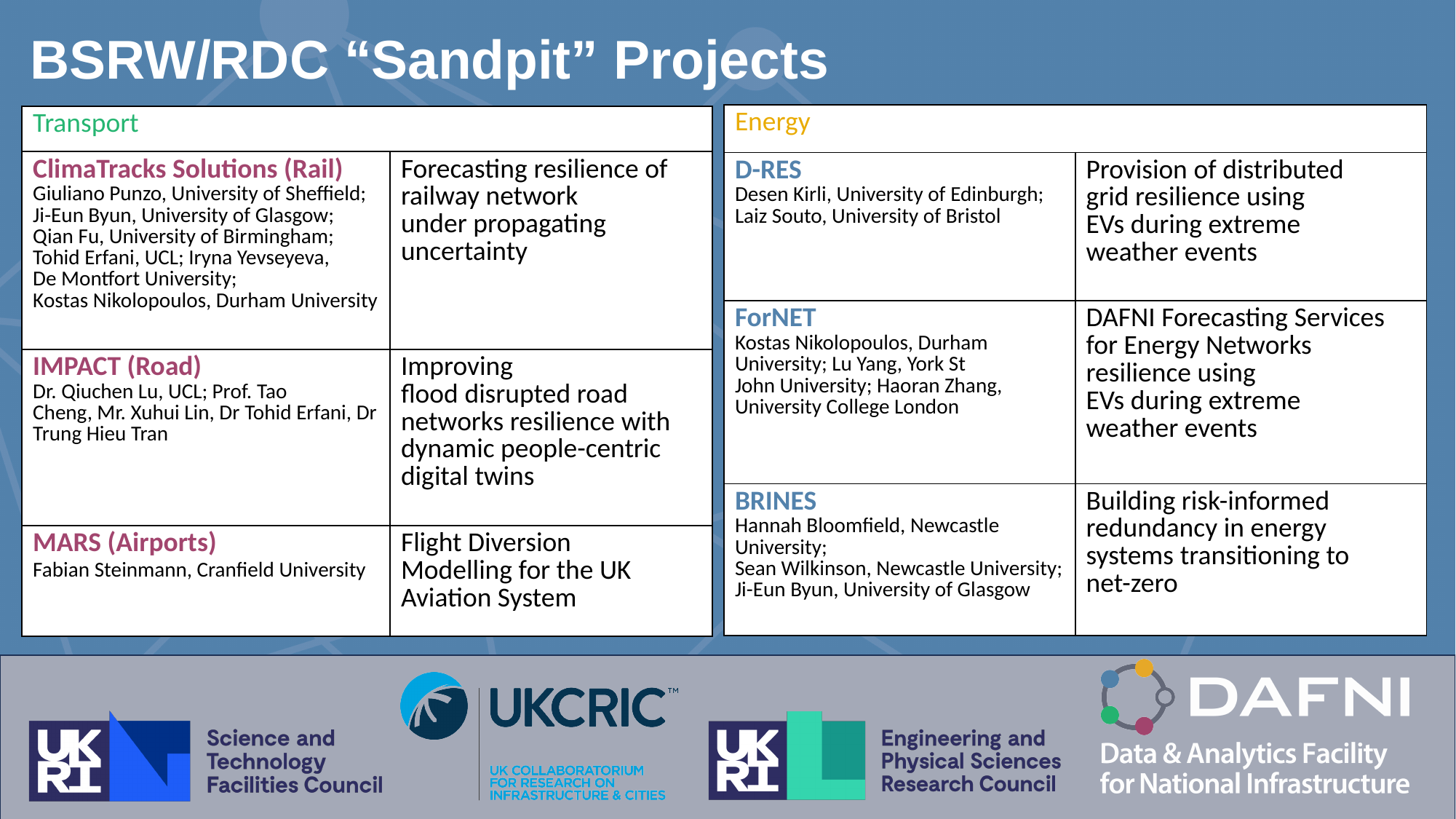

# BSRW/RDC “Sandpit” Projects
| Energy |  |
| --- | --- |
| D-RES Desen Kirli, University of Edinburgh; Laiz Souto, University of Bristol | Provision of distributed grid resilience using EVs during extreme weather events |
| ForNET Kostas Nikolopoulos, Durham University; Lu Yang, York St John University; Haoran Zhang, University College London | DAFNI Forecasting Services  for Energy Networks  resilience using EVs during extreme weather events |
| BRINES Hannah Bloomfield, Newcastle University; Sean Wilkinson, Newcastle University; Ji-Eun Byun, University of Glasgow | Building risk-informed redundancy in energy systems transitioning to  net-zero |
| Transport |  |
| --- | --- |
| ClimaTracks Solutions (Rail) Giuliano Punzo, University of Sheffield; Ji-Eun Byun, University of Glasgow; Qian Fu, University of Birmingham; Tohid Erfani, UCL; Iryna Yevseyeva, De Montfort University; Kostas Nikolopoulos, Durham University | Forecasting resilience of railway network under propagating  uncertainty |
| IMPACT (Road) Dr. Qiuchen Lu, UCL; Prof. Tao Cheng, Mr. Xuhui Lin, Dr Tohid Erfani, Dr Trung Hieu Tran | Improving flood disrupted road networks resilience with dynamic people-centric digital twins |
| MARS (Airports) Fabian Steinmann, Cranfield University | Flight Diversion  Modelling for the UK Aviation System |